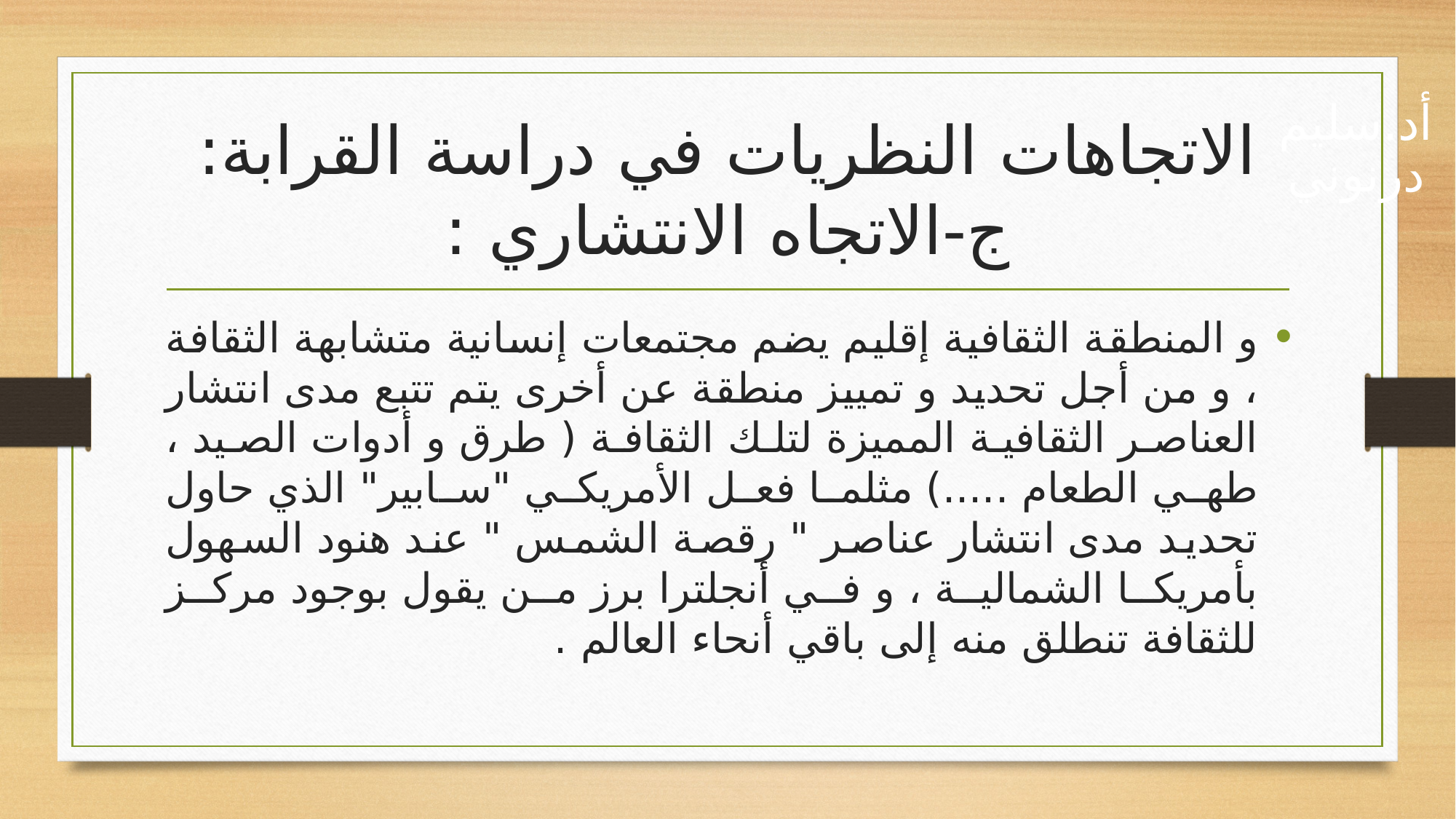

# الاتجاهات النظريات في دراسة القرابة: ج-الاتجاه الانتشاري :
أد.سليم درنوني
و المنطقة الثقافية إقليم يضم مجتمعات إنسانية متشابهة الثقافة ، و من أجل تحديد و تمييز منطقة عن أخرى يتم تتبع مدى انتشار العناصر الثقافية المميزة لتلك الثقافة ( طرق و أدوات الصيد ، طهي الطعام .....) مثلما فعل الأمريكي "سابير" الذي حاول تحديد مدى انتشار عناصر " رقصة الشمس " عند هنود السهول بأمريكا الشمالية ، و في أنجلترا برز من يقول بوجود مركز للثقافة تنطلق منه إلى باقي أنحاء العالم .